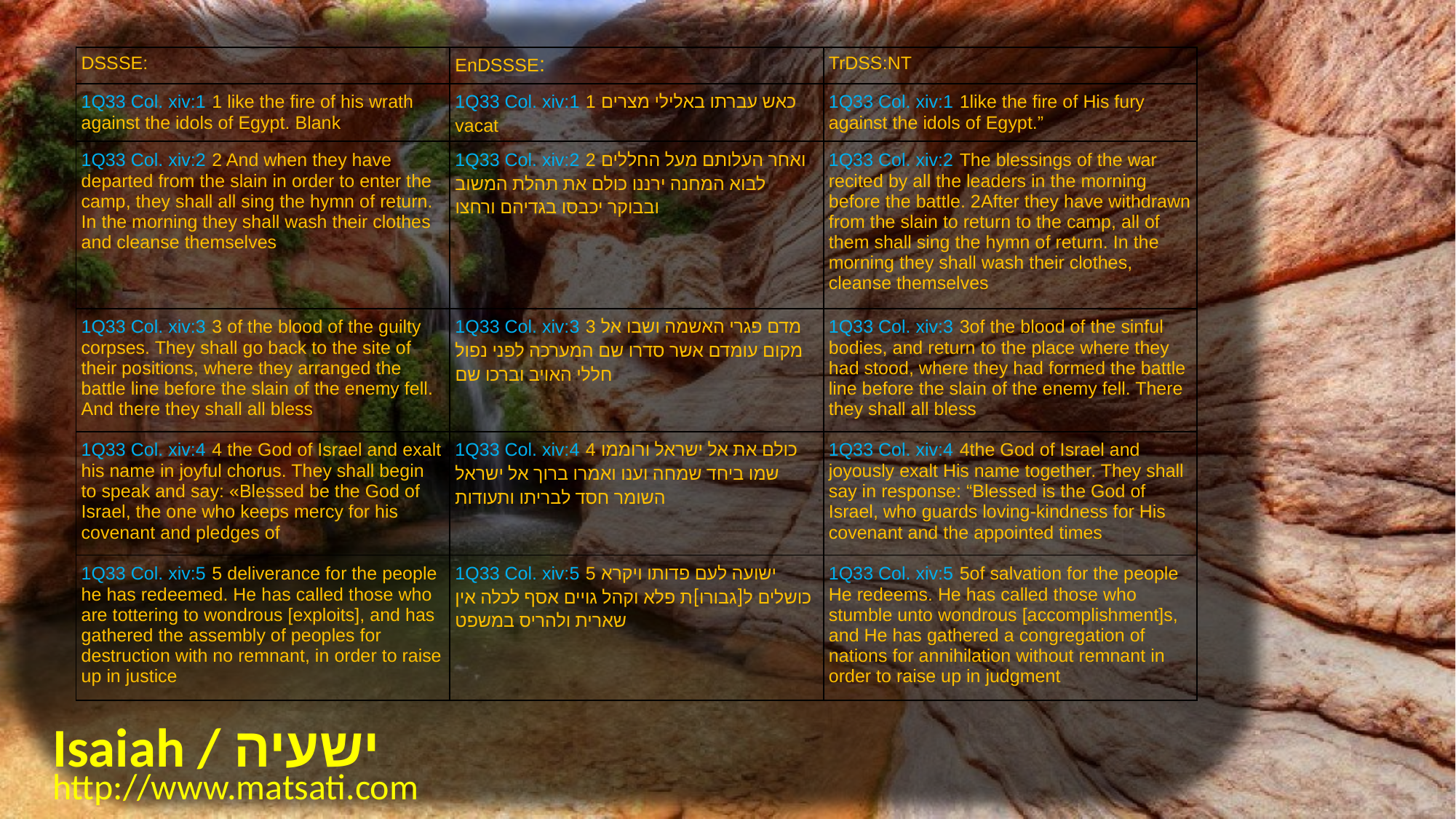

| DSSSE: | EnDSSSE: | TrDSS:NT |
| --- | --- | --- |
| 1Q33 Col. xiv:1 1 like the fire of his wrath against the idols of Egypt. Blank | 1Q33 Col. xiv:1 1 כאש עברתו באלילי מצרים vacat | 1Q33 Col. xiv:1 1like the fire of His fury against the idols of Egypt.” |
| 1Q33 Col. xiv:2 2 And when they have departed from the slain in order to enter the camp, they shall all sing the hymn of return. In the morning they shall wash their clothes and cleanse themselves | 1Q33 Col. xiv:2 2 ואחר העלותם מעל החללים לבוא המחנה ירננו כולם את תהלת המשוב ובבוקר יכבסו בגדיהם ורחצו | 1Q33 Col. xiv:2 The blessings of the war recited by all the leaders in the morning before the battle. 2After they have withdrawn from the slain to return to the camp, all of them shall sing the hymn of return. In the morning they shall wash their clothes, cleanse themselves |
| 1Q33 Col. xiv:3 3 of the blood of the guilty corpses. They shall go back to the site of their positions, where they arranged the battle line before the slain of the enemy fell. And there they shall all bless | 1Q33 Col. xiv:3 3 מדם פגרי האשמה ושבו אל מקום עומדם אשר סדרו שם המערכה לפני נפול חללי האויב וברכו שם | 1Q33 Col. xiv:3 3of the blood of the sinful bodies, and return to the place where they had stood, where they had formed the battle line before the slain of the enemy fell. There they shall all bless |
| 1Q33 Col. xiv:4 4 the God of Israel and exalt his name in joyful chorus. They shall begin to speak and say: «Blessed be the God of Israel, the one who keeps mercy for his covenant and pledges of | 1Q33 Col. xiv:4 4 כולם את אל ישראל ורוממו שמו ביחד שמחה וענו ואמרו ברוך אל ישראל השומר חסד לבריתו ותעודות | 1Q33 Col. xiv:4 4the God of Israel and joyously exalt His name together. They shall say in response: “Blessed is the God of Israel, who guards loving-kindness for His covenant and the appointed times |
| 1Q33 Col. xiv:5 5 deliverance for the people he has redeemed. He has called those who are tottering to wondrous [exploits], and has gathered the assembly of peoples for destruction with no remnant, in order to raise up in justice | 1Q33 Col. xiv:5 5 ישועה לעם פדותו ויקרא כושלים ל[גבורו]ת פלא וקהל גויים אסף לכלה אין שארית ולהריס במשפט | 1Q33 Col. xiv:5 5of salvation for the people He redeems. He has called those who stumble unto wondrous [accomplishment]s, and He has gathered a congregation of nations for annihilation without remnant in order to raise up in judgment |
Isaiah / ישעיה
http://www.matsati.com